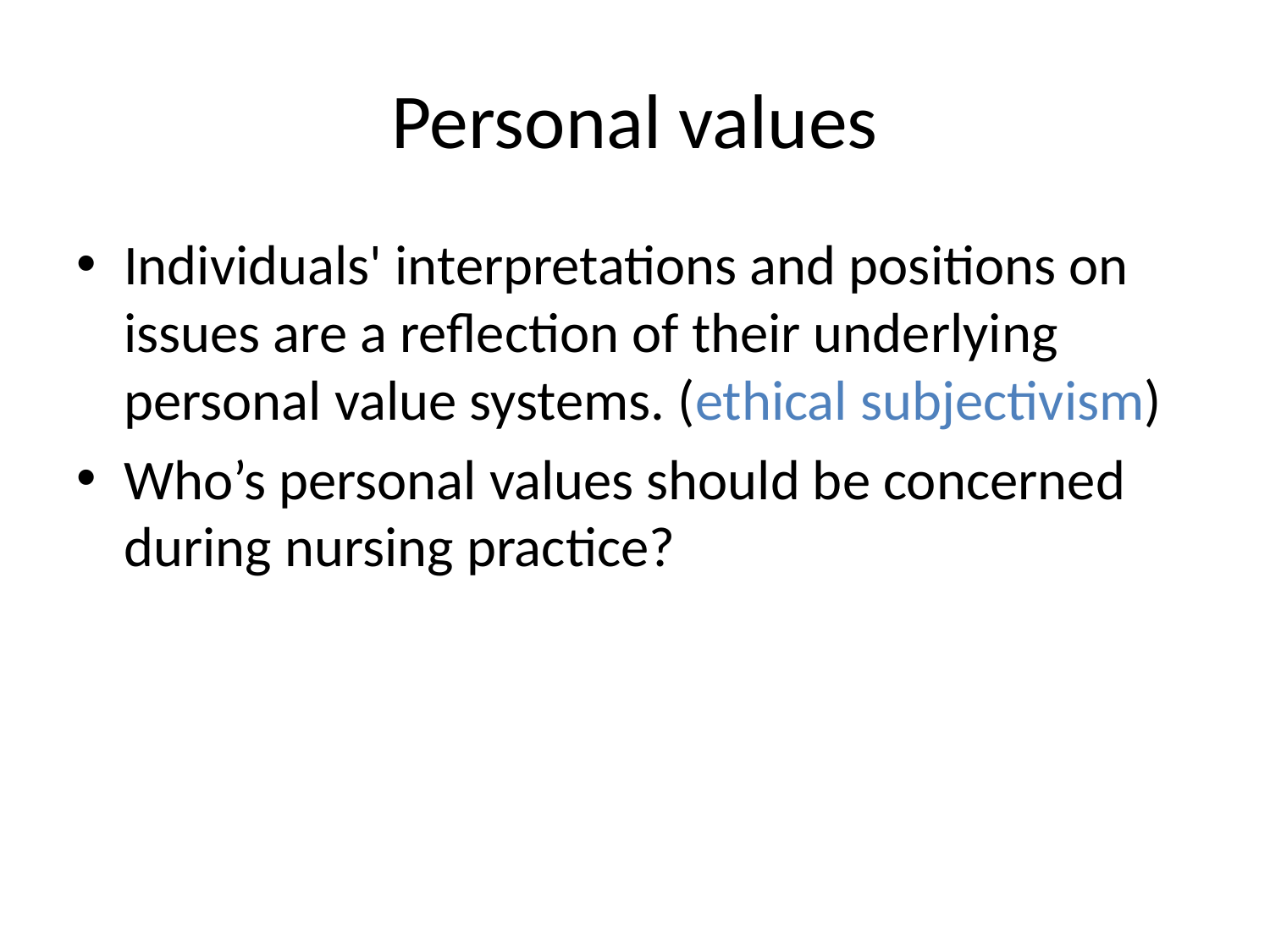

# Personal values
Individuals' interpretations and positions on issues are a reflection of their underlying personal value systems. (ethical subjectivism)
Who’s personal values should be concerned during nursing practice?